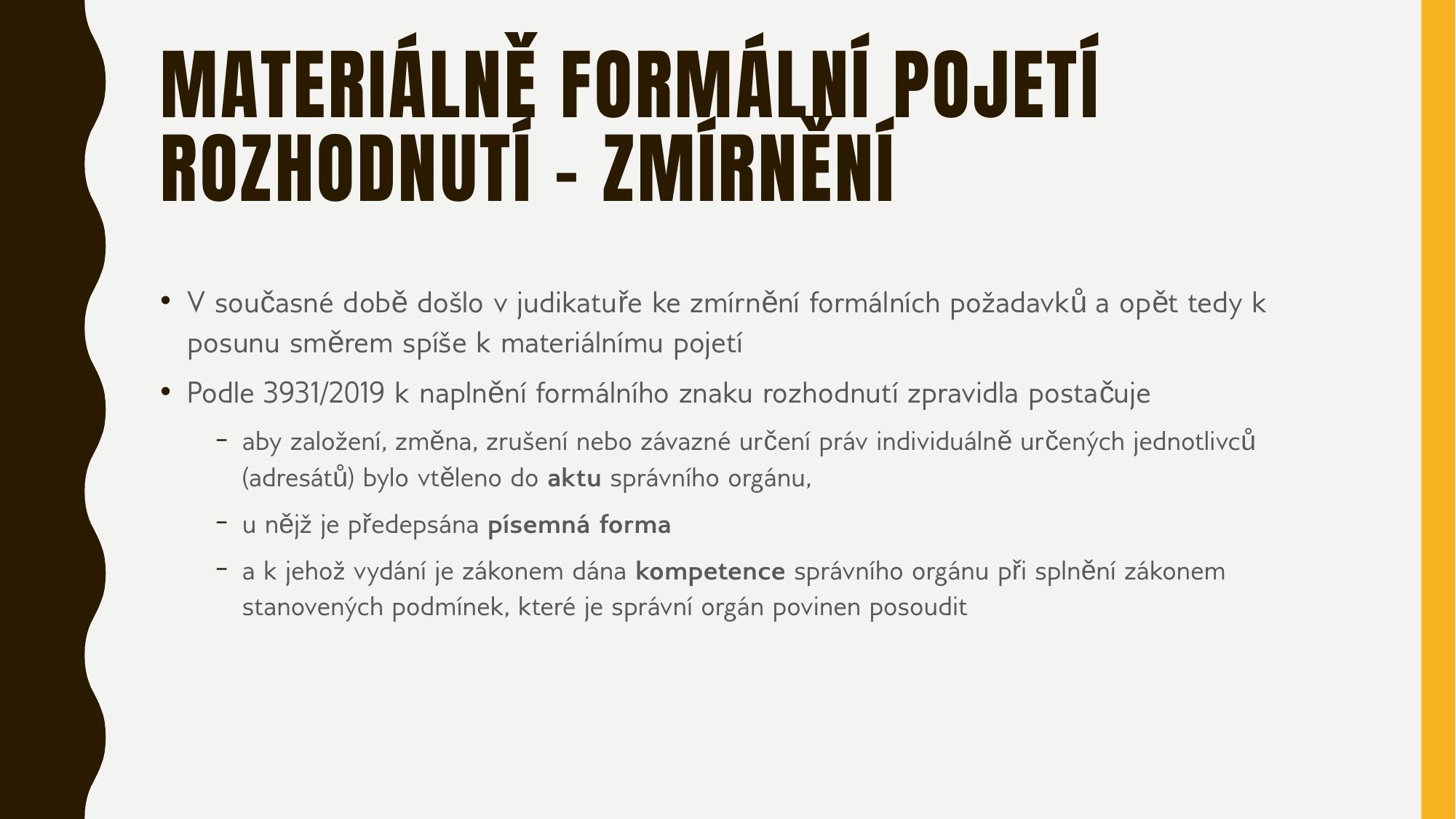

# Materiálně formální pojetí rozhodnutí – zmírnění
V současné době došlo v judikatuře ke zmírnění formálních požadavků a opět tedy k posunu směrem spíše k materiálnímu pojetí
Podle 3931/2019 k naplnění formálního znaku rozhodnutí zpravidla postačuje
aby založení, změna, zrušení nebo závazné určení práv individuálně určených jednotlivců (adresátů) bylo vtěleno do aktu správního orgánu,
u nějž je předepsána písemná forma
a k jehož vydání je zákonem dána kompetence správního orgánu při splnění zákonem stanovených podmínek, které je správní orgán povinen posoudit